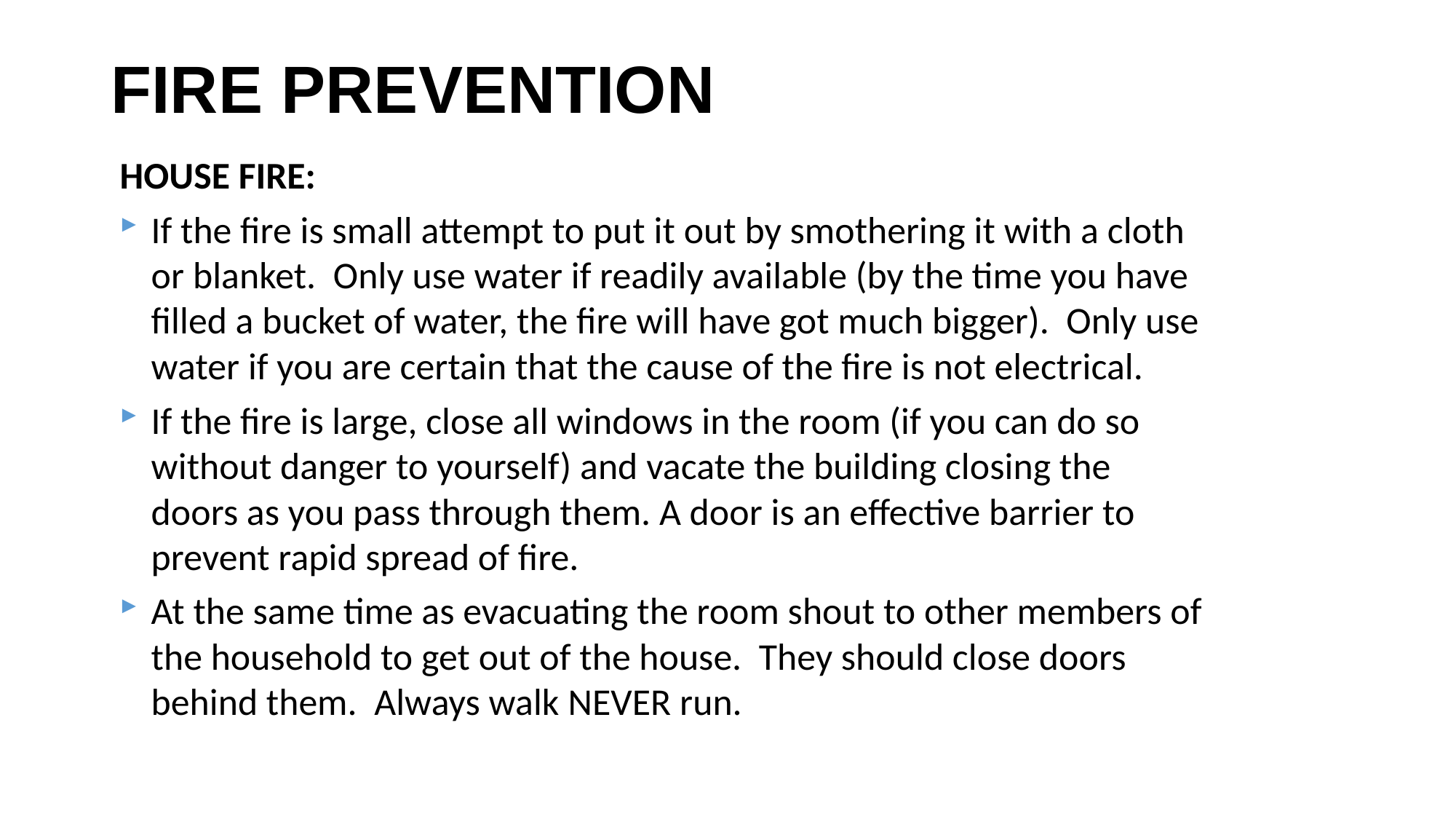

# FIRE PREVENTION
HOUSE FIRE:
If the fire is small attempt to put it out by smothering it with a cloth or blanket.  Only use water if readily available (by the time you have filled a bucket of water, the fire will have got much bigger).  Only use water if you are certain that the cause of the fire is not electrical.
If the fire is large, close all windows in the room (if you can do so without danger to yourself) and vacate the building closing the doors as you pass through them. A door is an effective barrier to prevent rapid spread of fire.
At the same time as evacuating the room shout to other members of the household to get out of the house.  They should close doors behind them.  Always walk NEVER run.